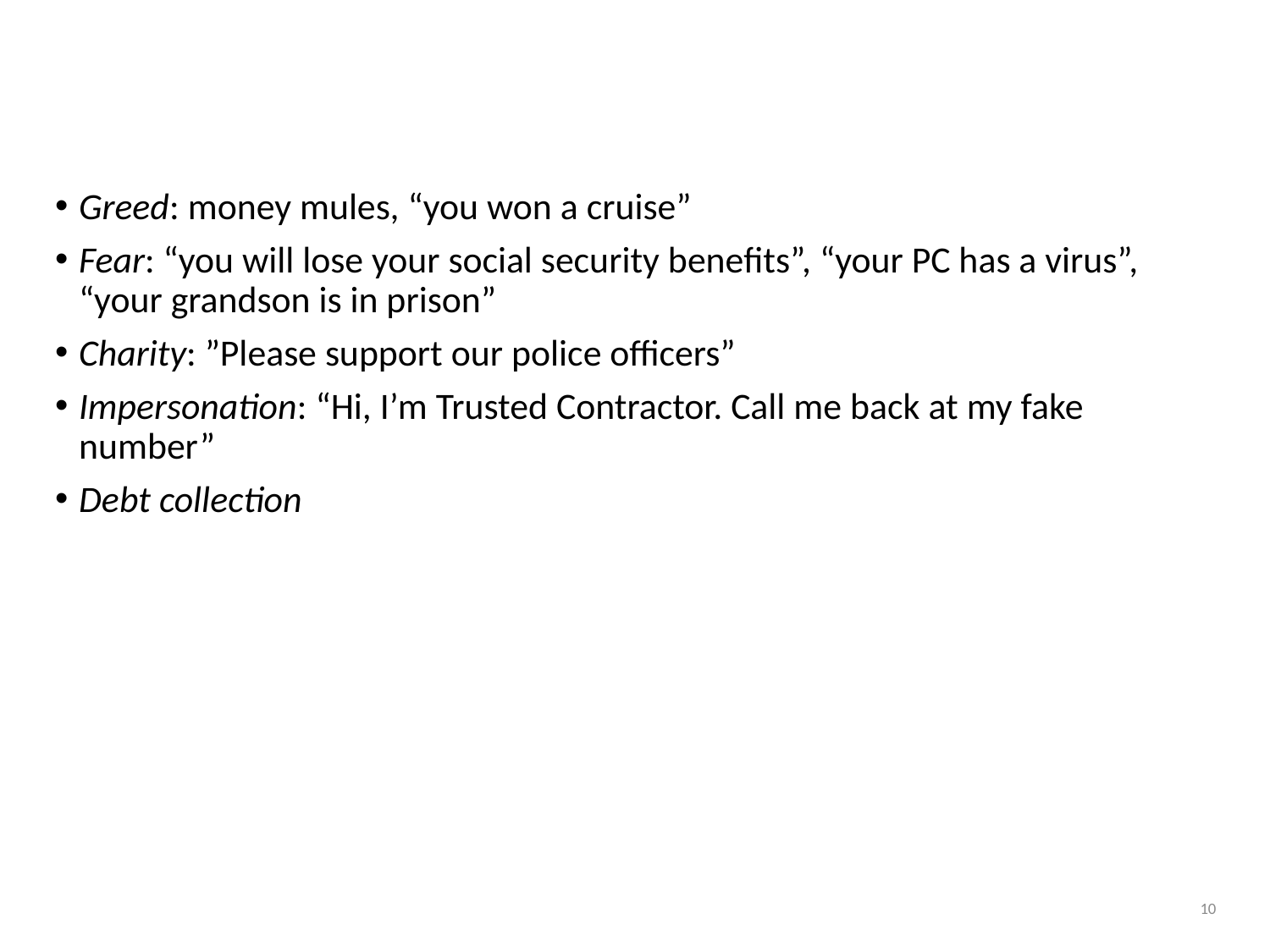

# Greed, fear, charity, marketing & loans
Greed: money mules, “you won a cruise”
Fear: “you will lose your social security benefits”, “your PC has a virus”, “your grandson is in prison”
Charity: ”Please support our police officers”
Impersonation: “Hi, I’m Trusted Contractor. Call me back at my fake number”
Debt collection
10